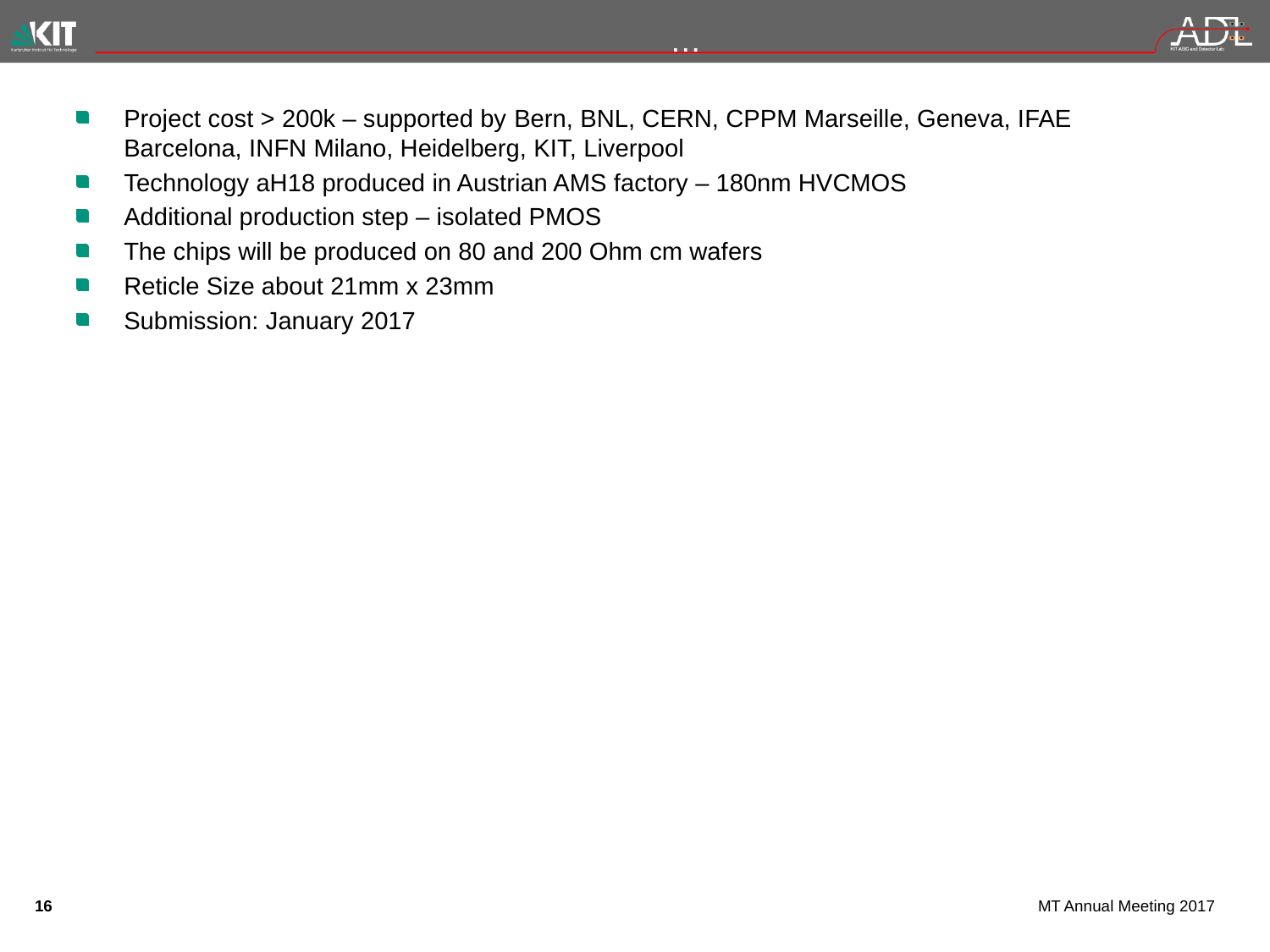

# …
Project cost > 200k – supported by Bern, BNL, CERN, CPPM Marseille, Geneva, IFAE Barcelona, INFN Milano, Heidelberg, KIT, Liverpool
Technology aH18 produced in Austrian AMS factory – 180nm HVCMOS
Additional production step – isolated PMOS
The chips will be produced on 80 and 200 Ohm cm wafers
Reticle Size about 21mm x 23mm
Submission: January 2017